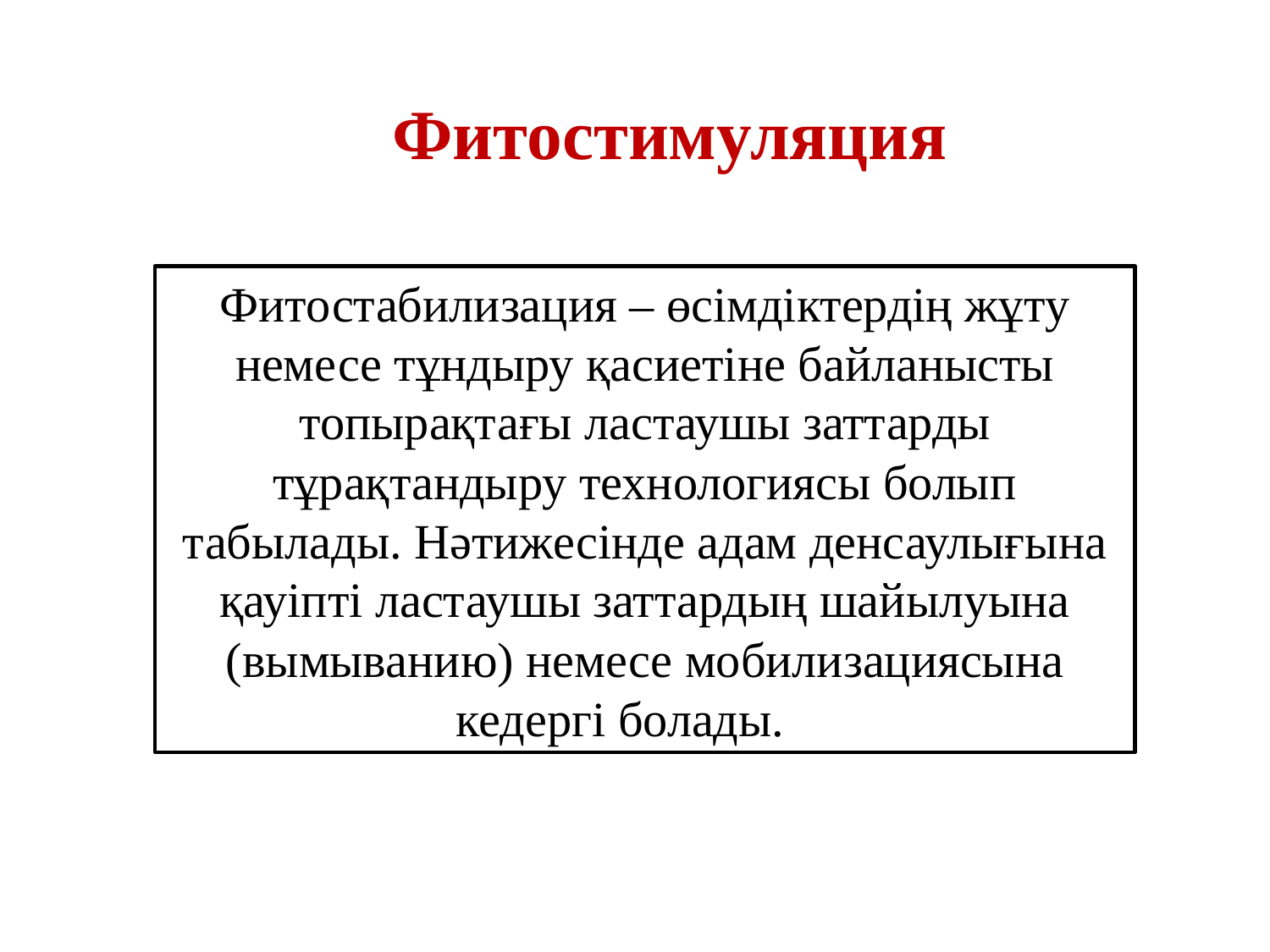

Фитостимуляция
Фитостабилизация – өсімдіктердің жұту немесе тұндыру қасиетіне байланысты топырақтағы ластаушы заттарды тұрақтандыру технологиясы болып табылады. Нәтижесінде адам денсаулығына қауіпті ластаушы заттардың шайылуына (вымыванию) немесе мобилизациясына кедергі болады.